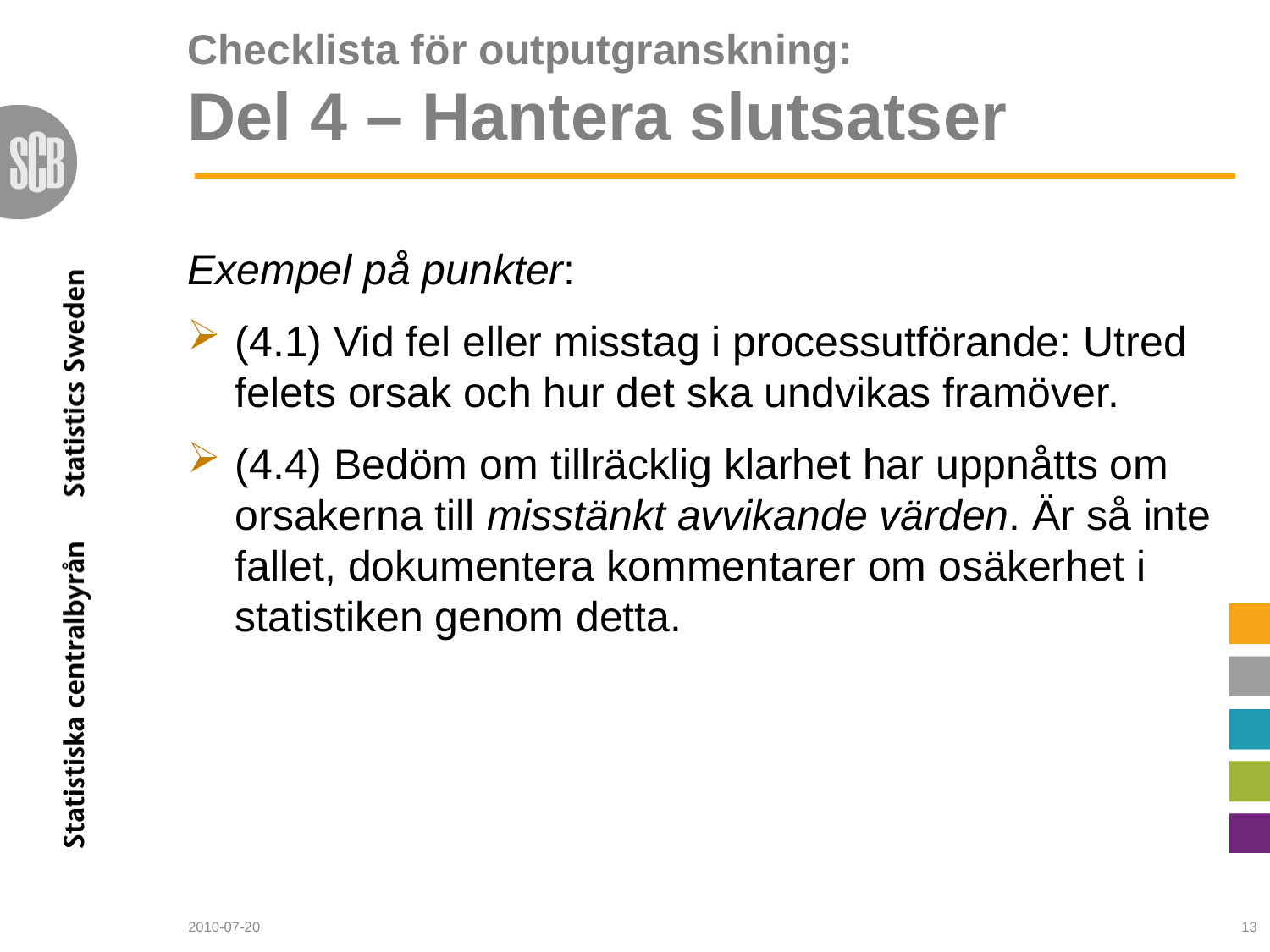

Checklista för outputgranskning:
Del 4 – Hantera slutsatser
Exempel på punkter:
(4.1) Vid fel eller misstag i processutförande: Utred felets orsak och hur det ska undvikas framöver.
(4.4) Bedöm om tillräcklig klarhet har uppnåtts om orsakerna till misstänkt avvikande värden. Är så inte fallet, dokumentera kommentarer om osäkerhet i statistiken genom detta.
2010-07-20
13